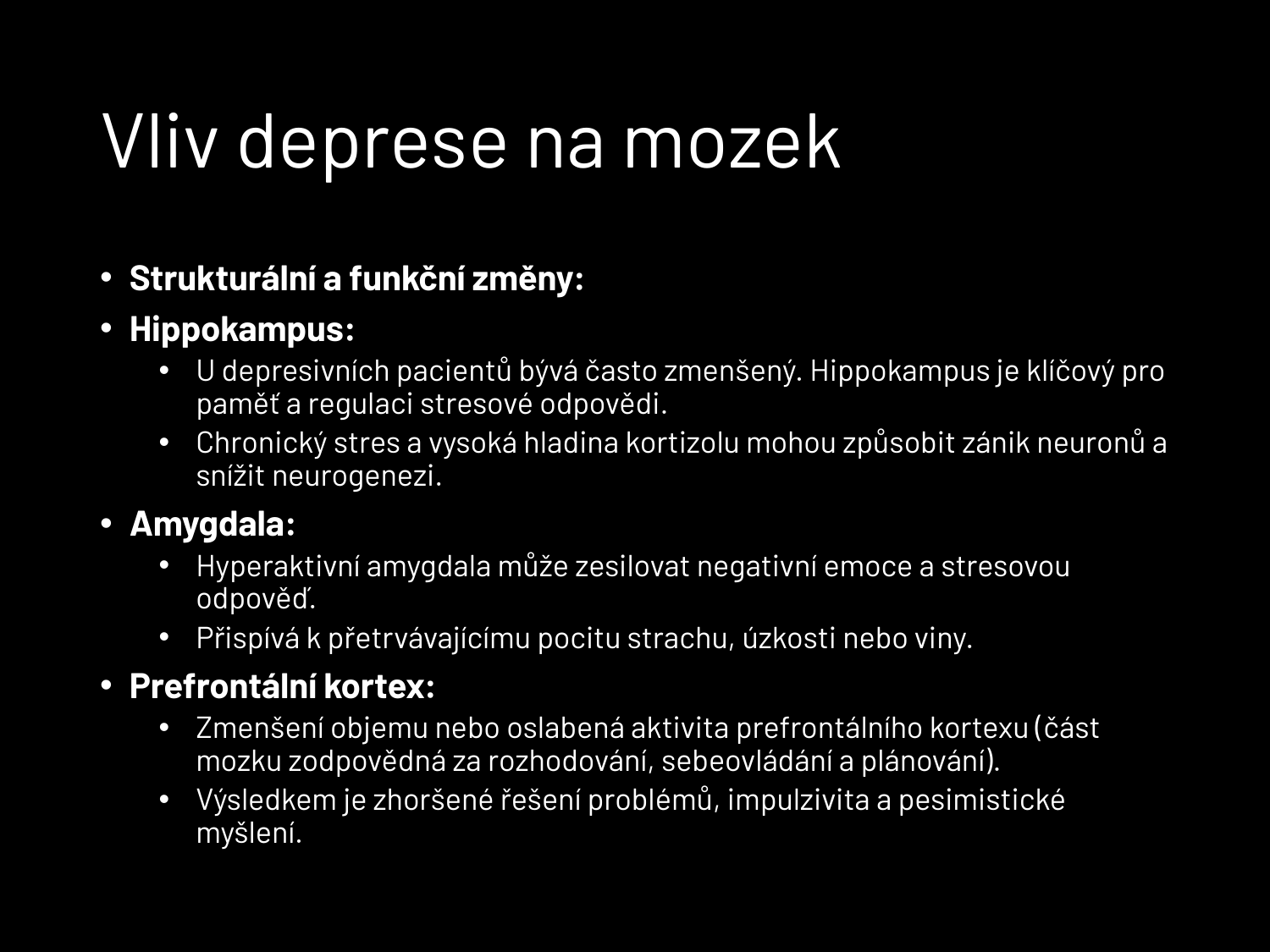

# Vliv deprese na mozek
Strukturální a funkční změny:
Hippokampus:
U depresivních pacientů bývá často zmenšený. Hippokampus je klíčový pro paměť a regulaci stresové odpovědi.
Chronický stres a vysoká hladina kortizolu mohou způsobit zánik neuronů a snížit neurogenezi.
Amygdala:
Hyperaktivní amygdala může zesilovat negativní emoce a stresovou odpověď.
Přispívá k přetrvávajícímu pocitu strachu, úzkosti nebo viny.
Prefrontální kortex:
Zmenšení objemu nebo oslabená aktivita prefrontálního kortexu (část mozku zodpovědná za rozhodování, sebeovládání a plánování).
Výsledkem je zhoršené řešení problémů, impulzivita a pesimistické myšlení.